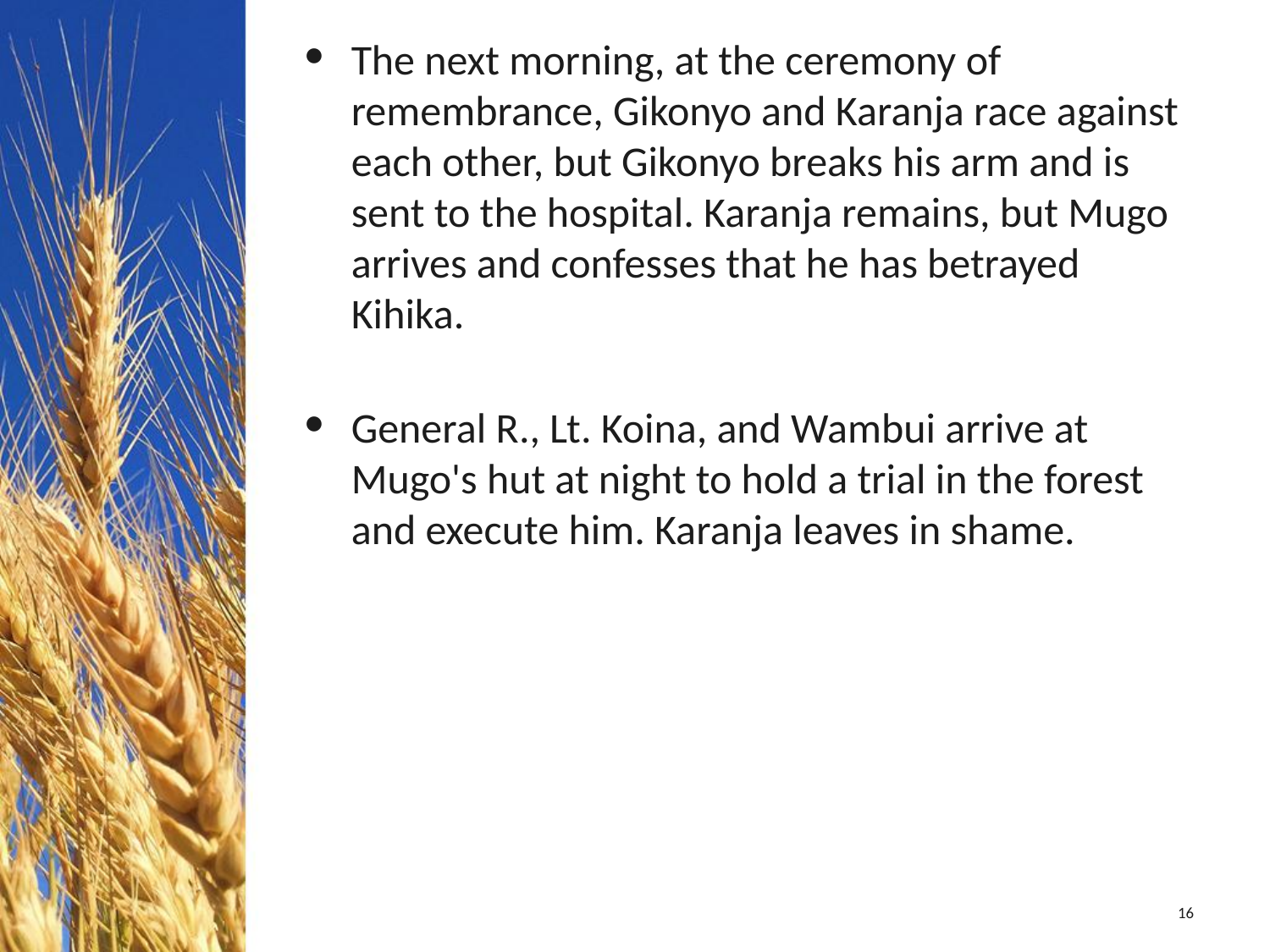

The next morning, at the ceremony of remembrance, Gikonyo and Karanja race against each other, but Gikonyo breaks his arm and is sent to the hospital. Karanja remains, but Mugo arrives and confesses that he has betrayed Kihika.

General R., Lt. Koina, and Wambui arrive at Mugo's hut at night to hold a trial in the forest and execute him. Karanja leaves in shame.
16